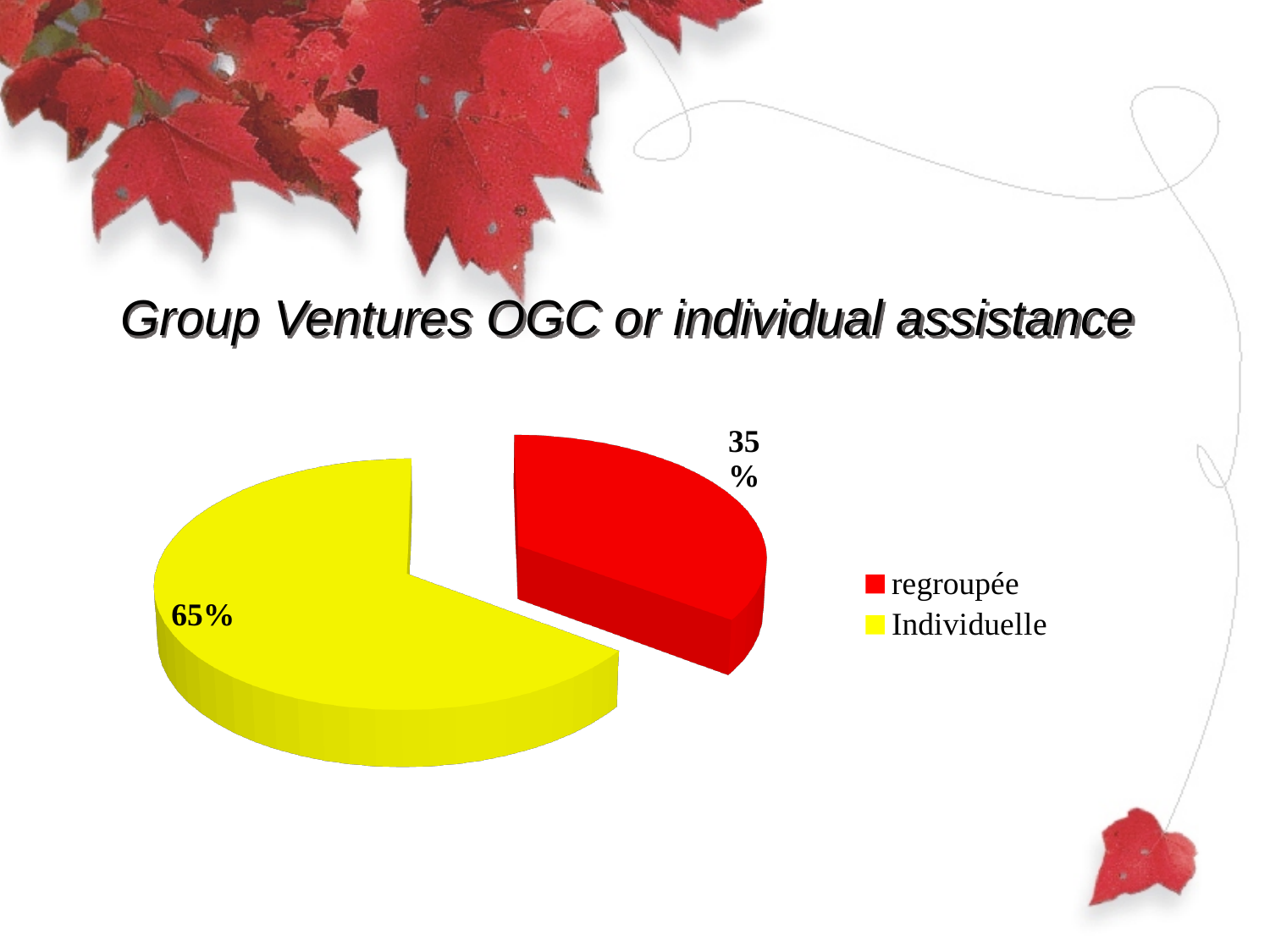

# Group Ventures OGC or individual assistance

[unsupported chart]